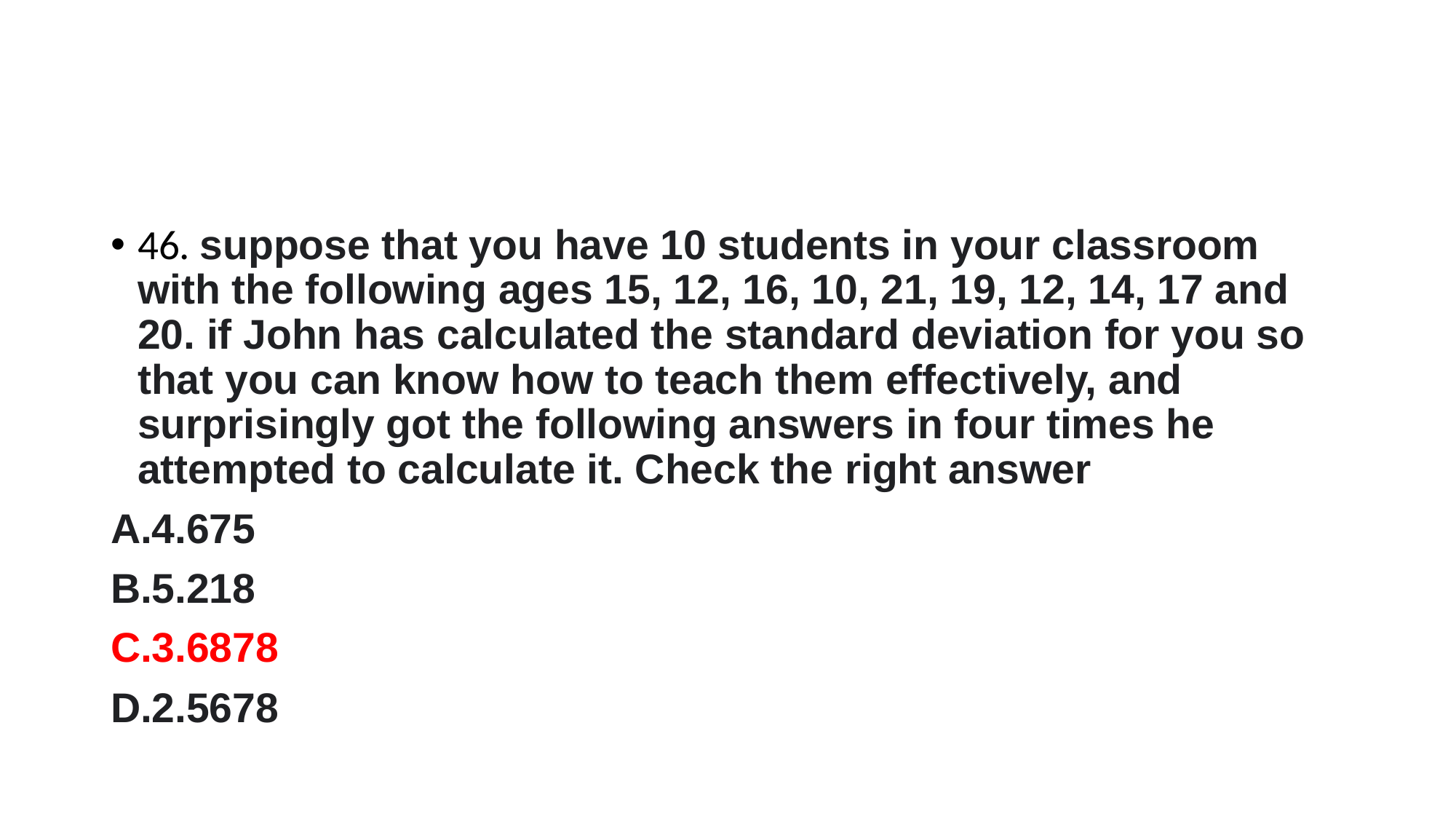

#
46. suppose that you have 10 students in your classroom with the following ages 15, 12, 16, 10, 21, 19, 12, 14, 17 and 20. if John has calculated the standard deviation for you so that you can know how to teach them effectively, and surprisingly got the following answers in four times he attempted to calculate it. Check the right answer
4.675
5.218
3.6878
2.5678